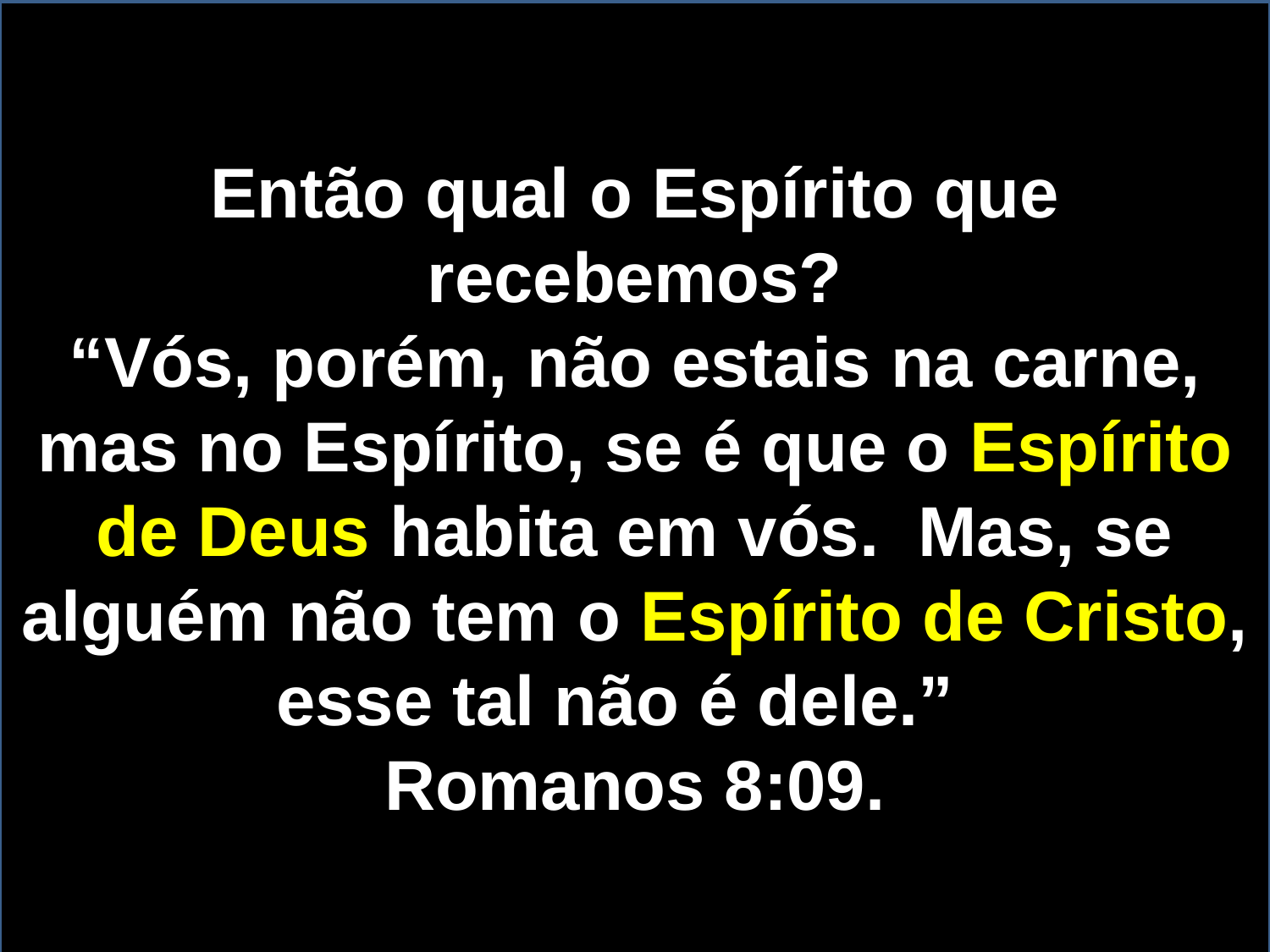

Então qual o Espírito que recebemos?
“Vós, porém, não estais na carne, mas no Espírito, se é que o Espírito de Deus habita em vós.  Mas, se alguém não tem o Espírito de Cristo, esse tal não é dele.”
Romanos 8:09.